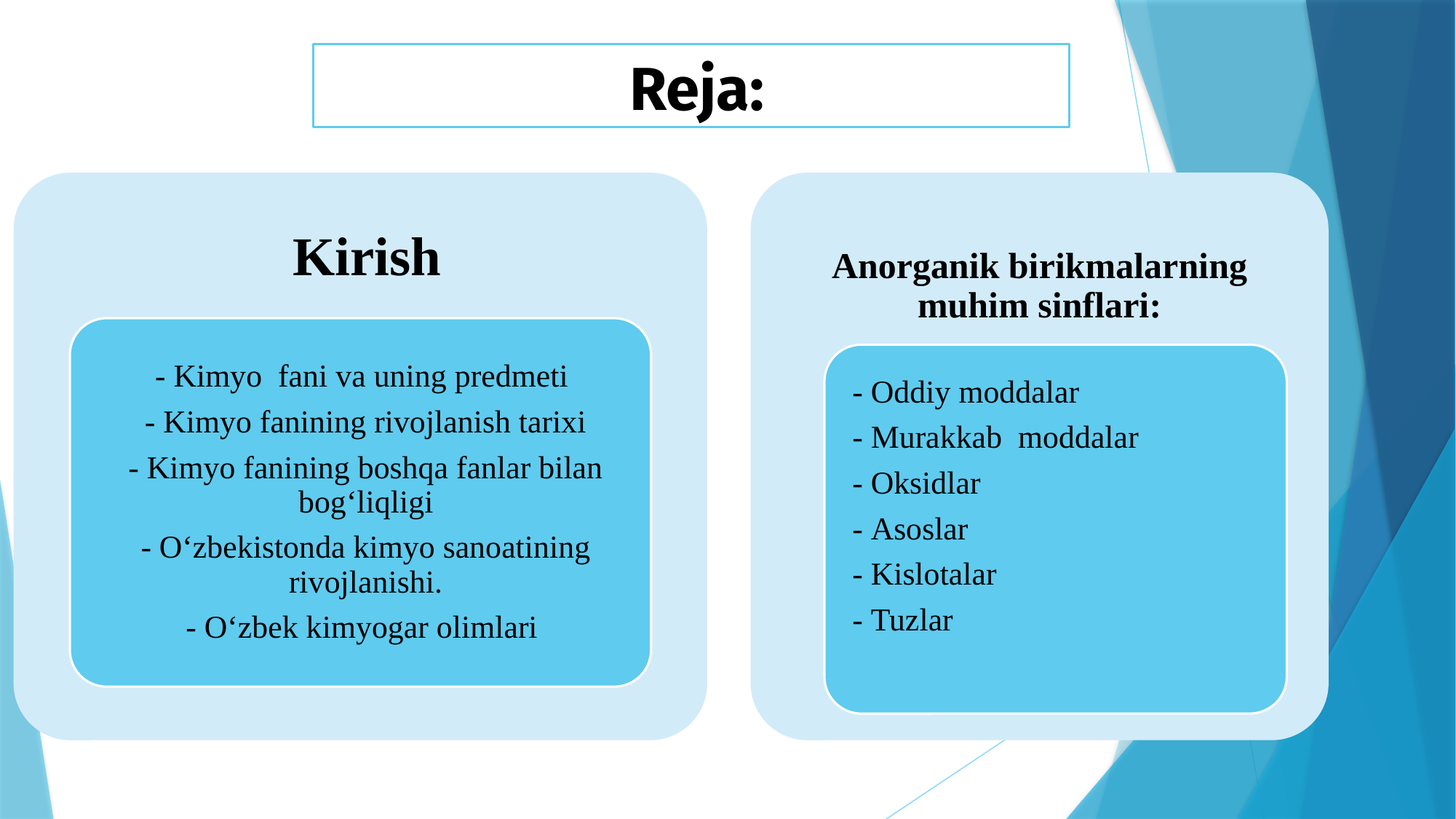

Reja:
 Kirish
- Kimyo  fani va uning predmeti
- Kimyo fanining rivojlanish tarixi
- Kimyo fanining boshqa fanlar bilan bog‘liqligi
- O‘zbekistonda kimyo sanoatining rivojlanishi.
- O‘zbek kimyogar olimlari

Anorganik birikmalarning muhim sinflari:
- Oddiy moddalar
- Murakkab  moddalar
- Oksidlar
- Asoslar
- Kislotalar
- Tuzlar